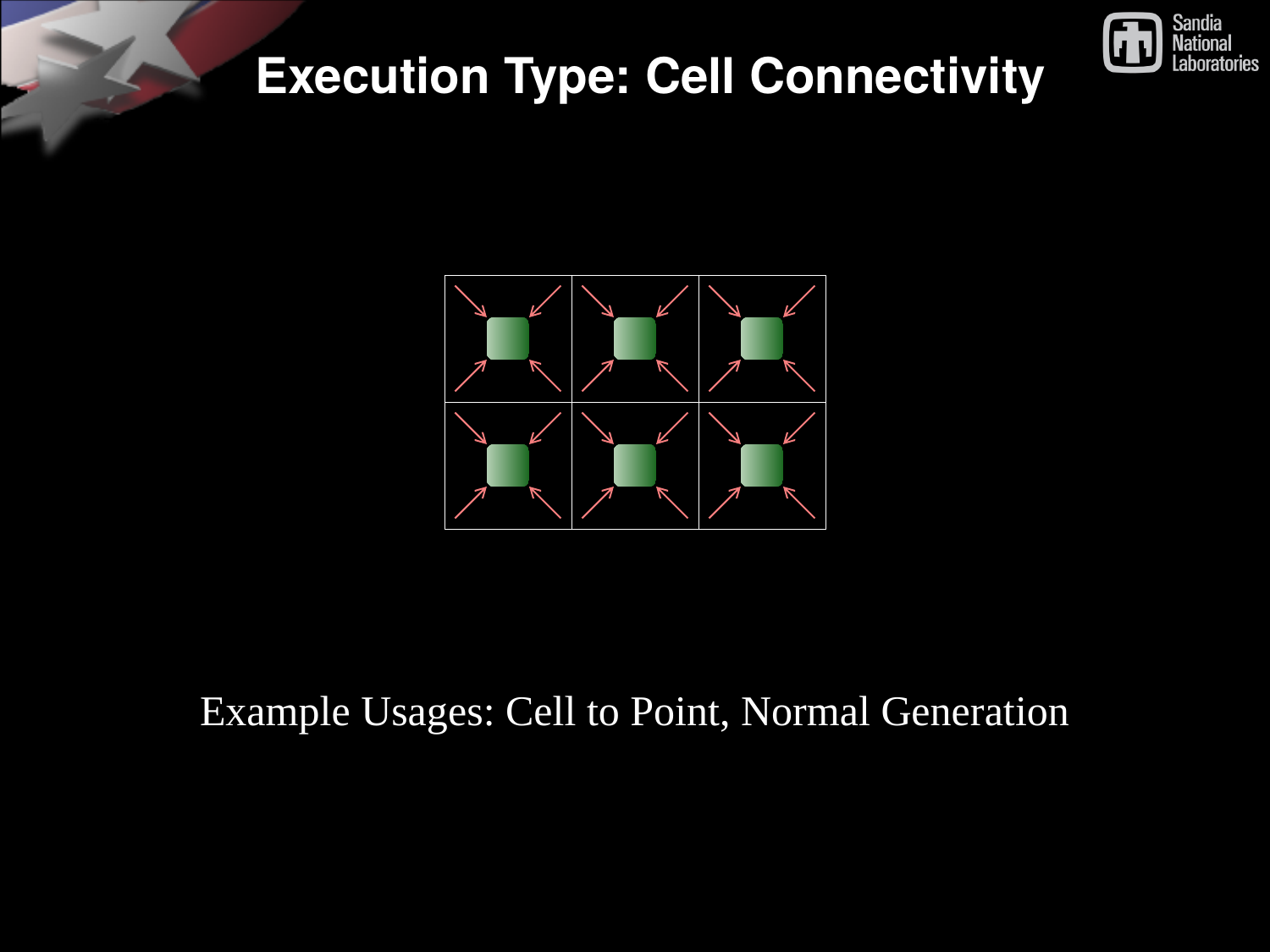

# Execution Type: Cell Connectivity

Example Usages: Cell to Point, Normal Generation